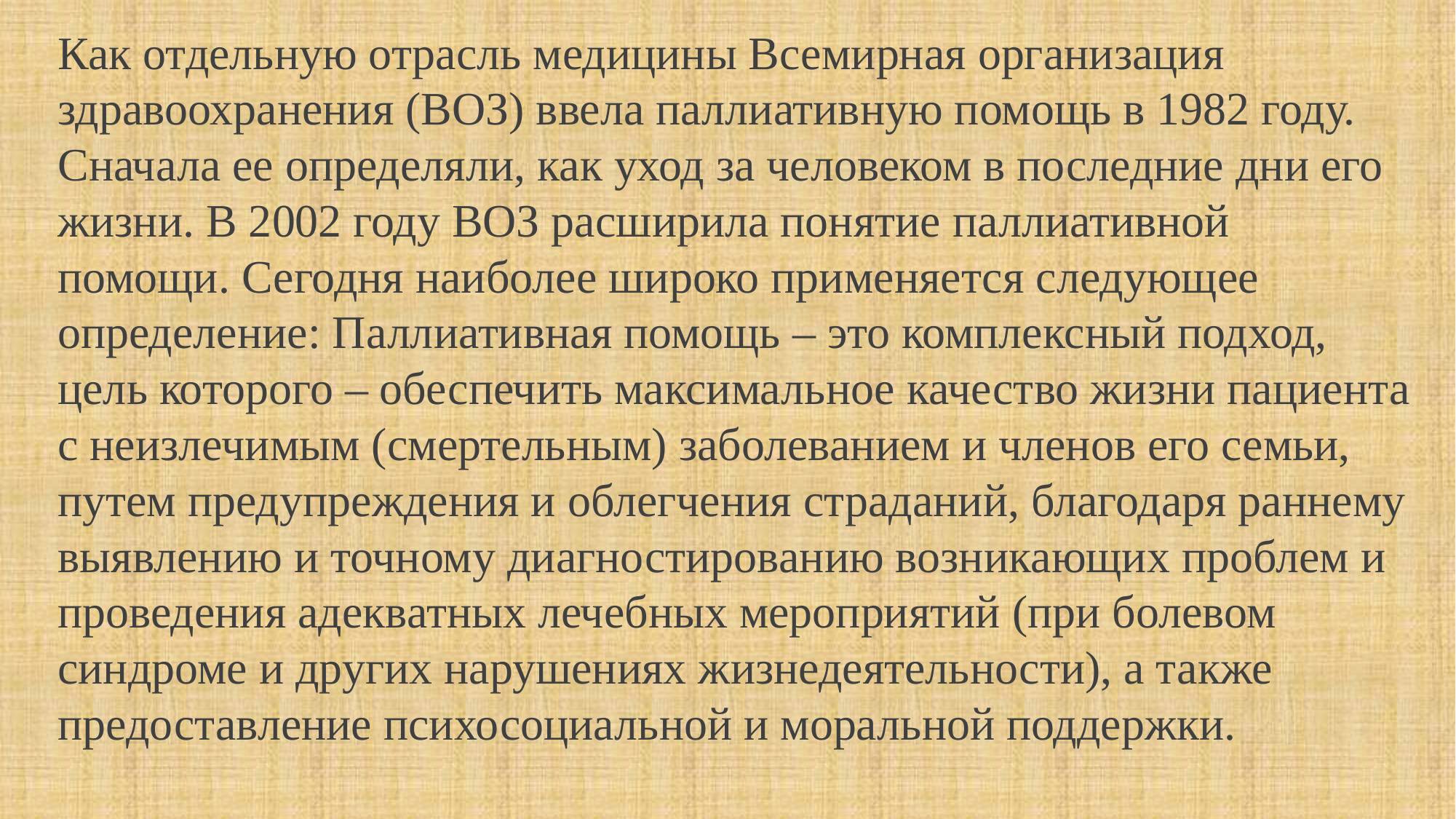

Как отдельную отрасль медицины Всемирная организация здравоохранения (ВОЗ) ввела паллиативную помощь в 1982 году. Сначала ее определяли, как уход за человеком в последние дни его жизни. В 2002 году ВОЗ расширила понятие паллиативной помощи. Сегодня наиболее широко применяется следующее определение: Паллиативная помощь – это комплексный подход, цель которого – обеспечить максимальное качество жизни пациента с неизлечимым (смертельным) заболеванием и членов его семьи, путем предупреждения и облегчения страданий, благодаря раннему выявлению и точному диагностированию возникающих проблем и проведения адекватных лечебных мероприятий (при болевом синдроме и других нарушениях жизнедеятельности), а также предоставление психосоциальной и моральной поддержки.